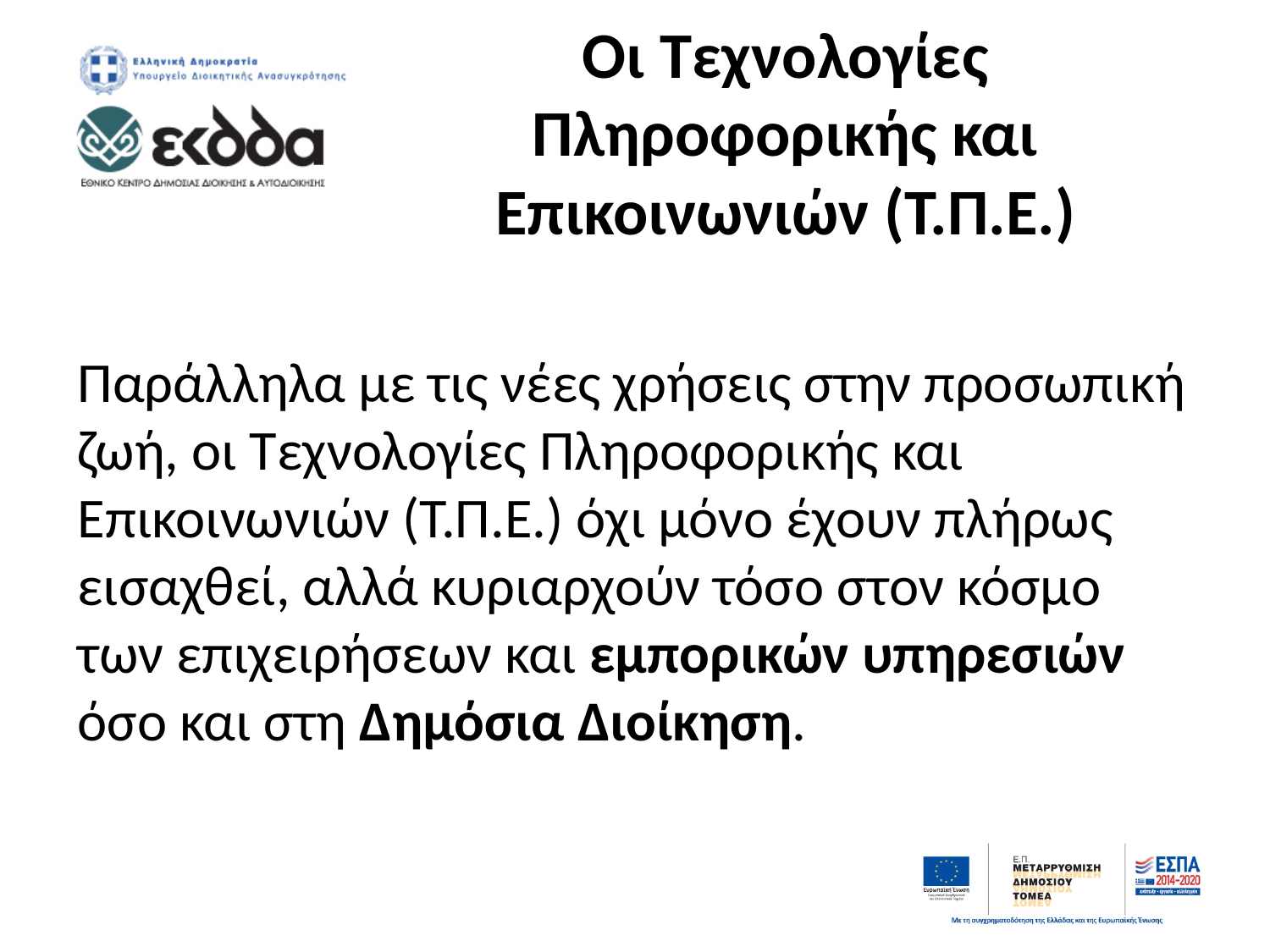

# Οι Τεχνολογίες Πληροφορικής και Επικοινωνιών (Τ.Π.Ε.)
Παράλληλα με τις νέες χρήσεις στην προσωπική ζωή, οι Τεχνολογίες Πληροφορικής και Επικοινωνιών (Τ.Π.Ε.) όχι μόνο έχουν πλήρως εισαχθεί, αλλά κυριαρχούν τόσο στον κόσμο των επιχειρήσεων και εμπορικών υπηρεσιών όσο και στη Δημόσια Διοίκηση.